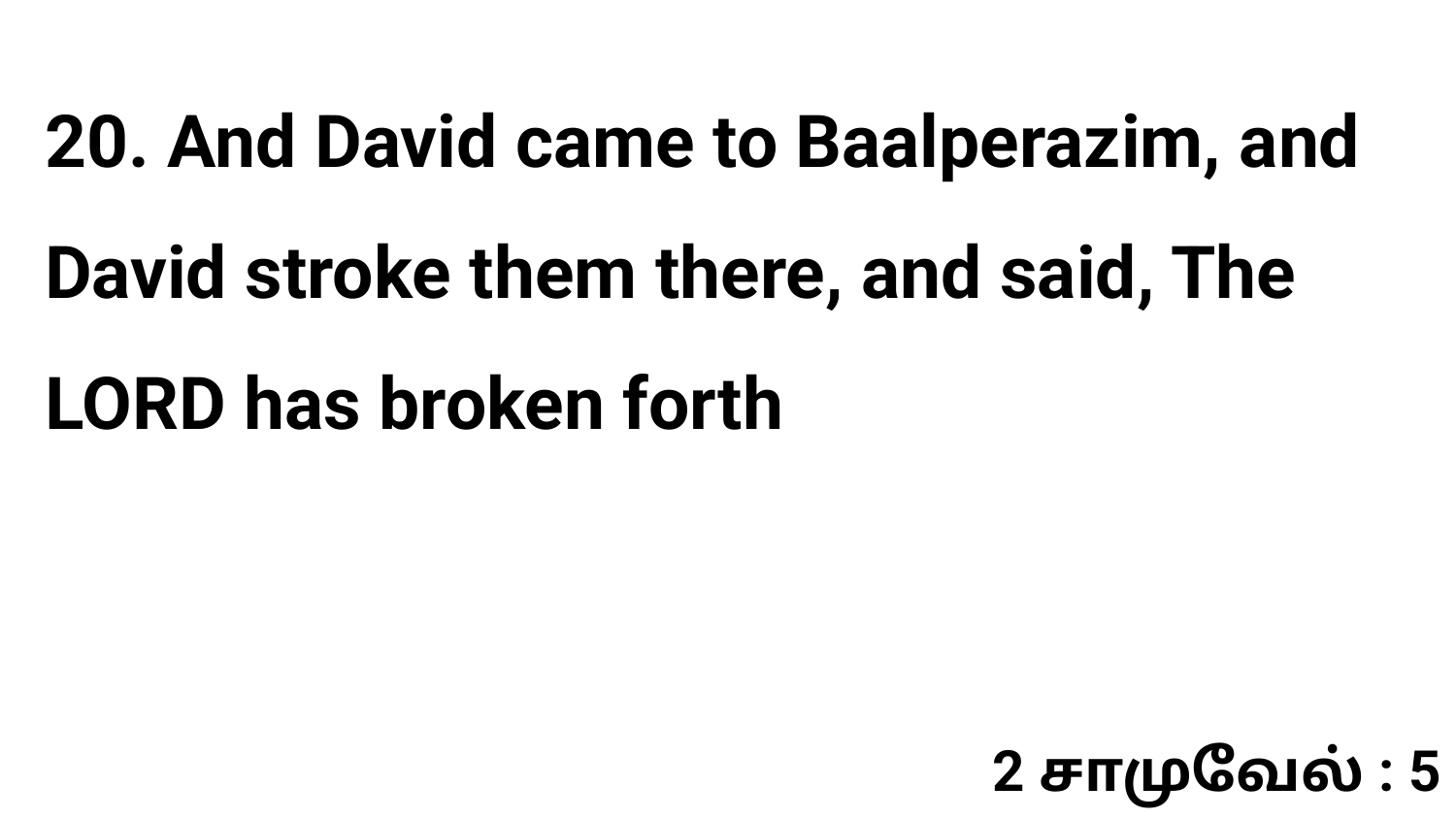

20. And David came to Baalperazim, and David stroke them there, and said, The LORD has broken forth
2 சாமுவேல் : 5